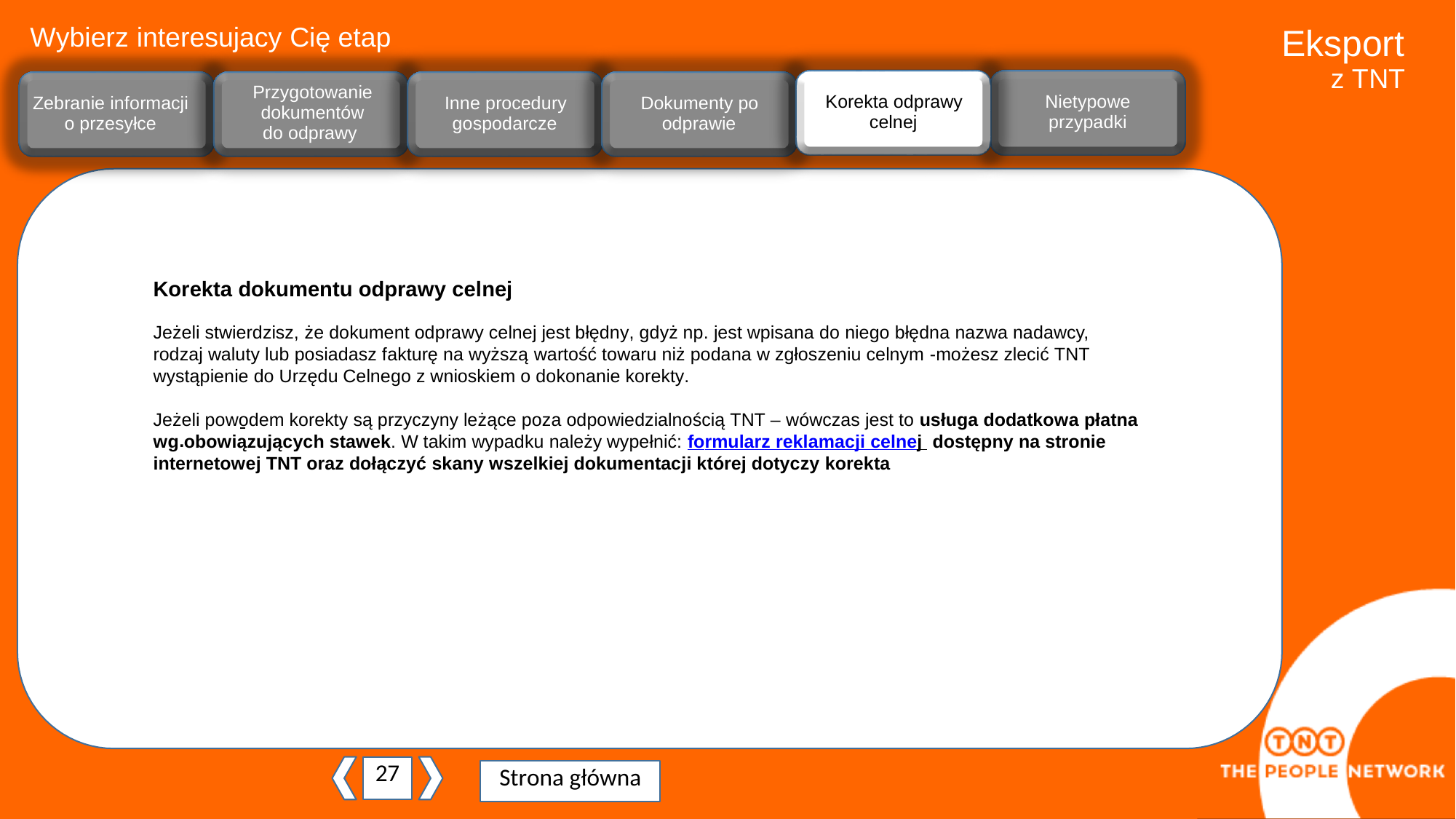

Wybierz interesujacy Cię etap
Eksport
z TNT

ji

Przygotowanie dokumentów do odprawy
Korekta odprawy
celnej
Nietypowe
przypadki
Zebranie informacji o przesyłce
Inne procedury
gospodarcze
Dokumenty po
odprawie

Korekta dokumentu odprawy celnej

Jeżeli stwierdzisz, że dokument odprawy celnej jest błędny, gdyż np. jest wpisana do niego błędna nazwa nadawcy,
rodzaj waluty lub posiadasz fakturę na wyższą wartość towaru niż podana w zgłoszeniu celnym -możesz zlecić TNT wystąpienie do Urzędu Celnego z wnioskiem o dokonanie korekty.

Jeżeli powodem korekty są przyczyny leżące poza odpowiedzialnością TNT – wówczas jest to usługa dodatkowa płatna wg obowiązujących stawek. W takim wypadku należy wypełnić: formularz reklamacji celnej  dostępny na stronie internetowej TNT oraz dołączyć skany wszelkiej dokumentacji której dotyczy korekta

.

27

Strona główna